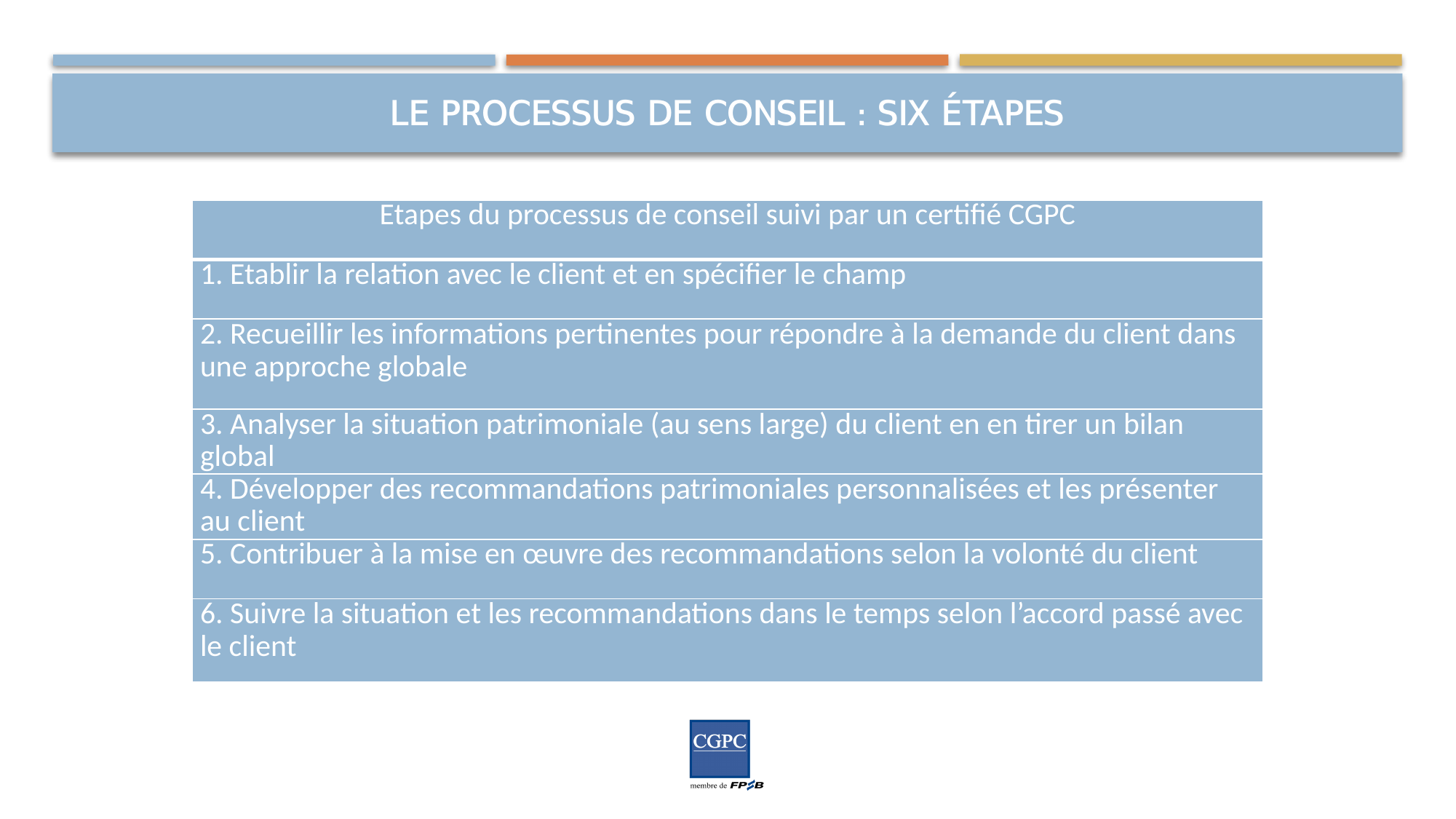

# Le processus de conseil : six étapes
| Etapes du processus de conseil suivi par un certifié CGPC |
| --- |
| 1. Etablir la relation avec le client et en spécifier le champ |
| 2. Recueillir les informations pertinentes pour répondre à la demande du client dans une approche globale |
| 3. Analyser la situation patrimoniale (au sens large) du client en en tirer un bilan global |
| 4. Développer des recommandations patrimoniales personnalisées et les présenter au client |
| 5. Contribuer à la mise en œuvre des recommandations selon la volonté du client |
| 6. Suivre la situation et les recommandations dans le temps selon l’accord passé avec le client |